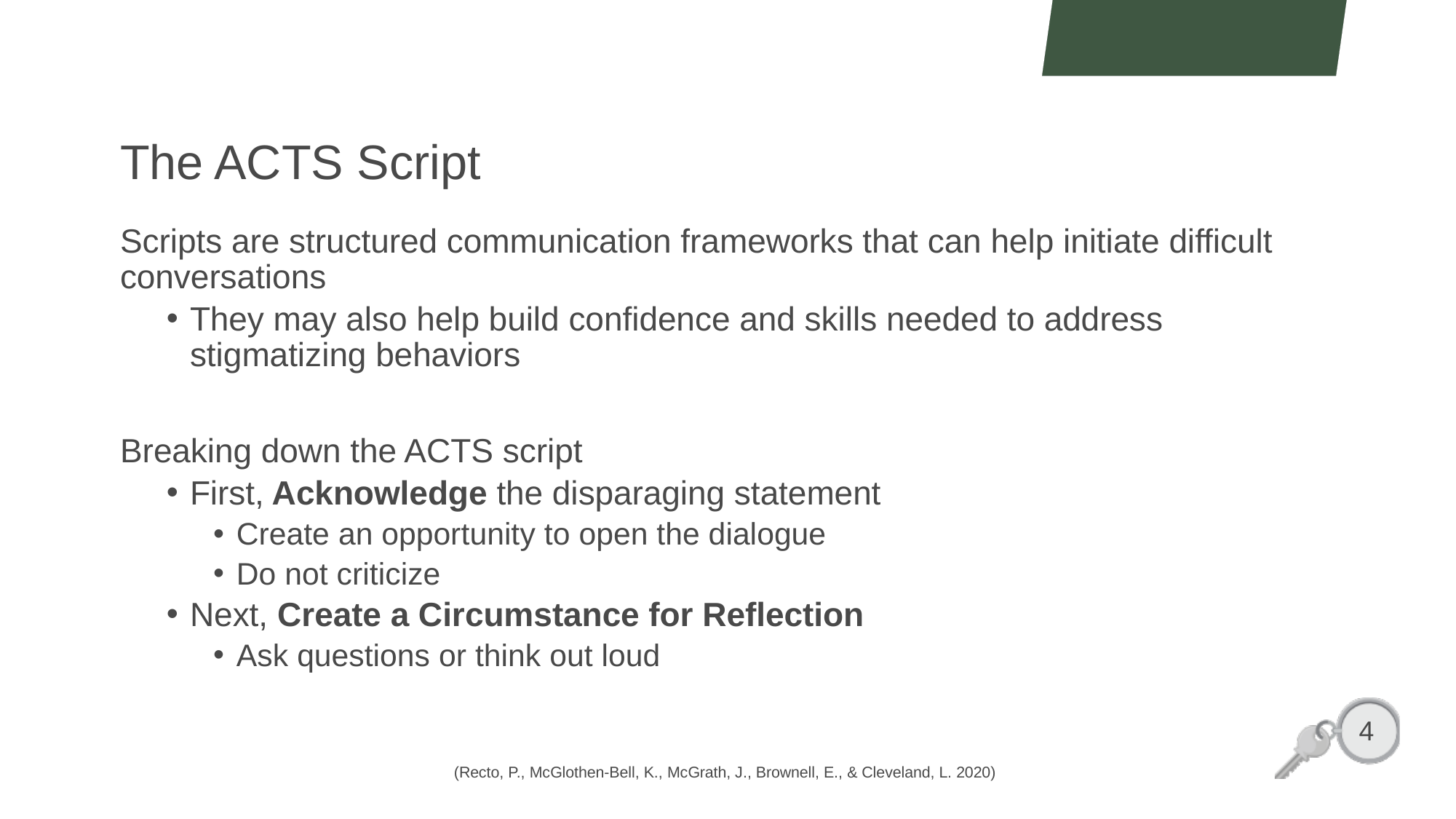

# The ACTS Script
Scripts are structured communication frameworks that can help initiate difficult conversations
They may also help build confidence and skills needed to address stigmatizing behaviors

Breaking down the ACTS script
First, Acknowledge the disparaging statement
Create an opportunity to open the dialogue
Do not criticize
Next, Create a Circumstance for Reflection
Ask questions or think out loud

(Recto, P., McGlothen-Bell, K., McGrath, J., Brownell, E., & Cleveland, L. 2020)
4